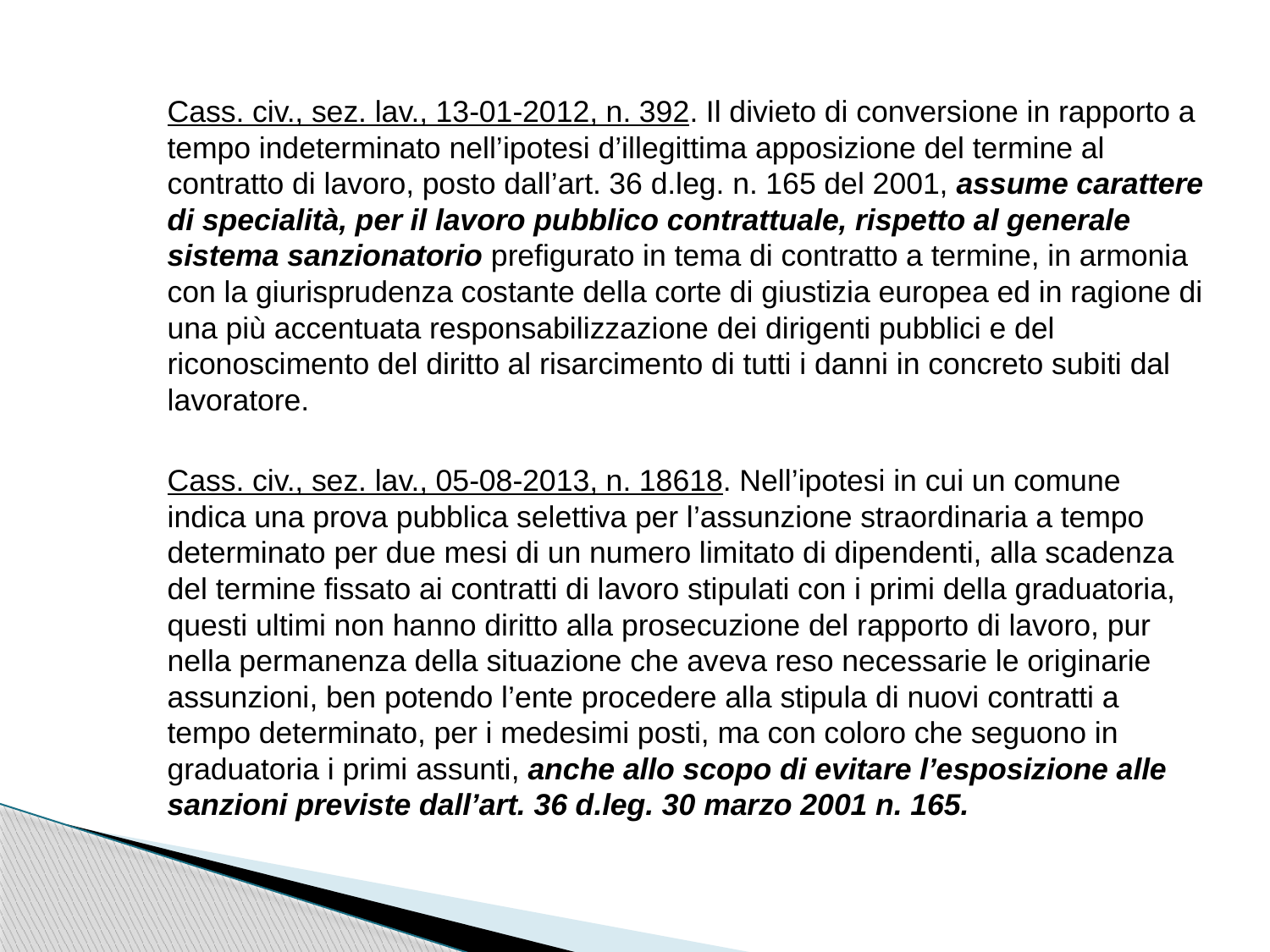

Cass. civ., sez. lav., 13-01-2012, n. 392. Il divieto di conversione in rapporto a tempo indeterminato nell’ipotesi d’illegittima apposizione del termine al contratto di lavoro, posto dall’art. 36 d.leg. n. 165 del 2001, assume carattere di specialità, per il lavoro pubblico contrattuale, rispetto al generale sistema sanzionatorio prefigurato in tema di contratto a termine, in armonia con la giurisprudenza costante della corte di giustizia europea ed in ragione di una più accentuata responsabilizzazione dei dirigenti pubblici e del riconoscimento del diritto al risarcimento di tutti i danni in concreto subiti dal lavoratore.

Cass. civ., sez. lav., 05-08-2013, n. 18618. Nell’ipotesi in cui un comune indica una prova pubblica selettiva per l’assunzione straordinaria a tempo determinato per due mesi di un numero limitato di dipendenti, alla scadenza del termine fissato ai contratti di lavoro stipulati con i primi della graduatoria, questi ultimi non hanno diritto alla prosecuzione del rapporto di lavoro, pur nella permanenza della situazione che aveva reso necessarie le originarie assunzioni, ben potendo l’ente procedere alla stipula di nuovi contratti a tempo determinato, per i medesimi posti, ma con coloro che seguono in graduatoria i primi assunti, anche allo scopo di evitare l’esposizione alle sanzioni previste dall’art. 36 d.leg. 30 marzo 2001 n. 165.